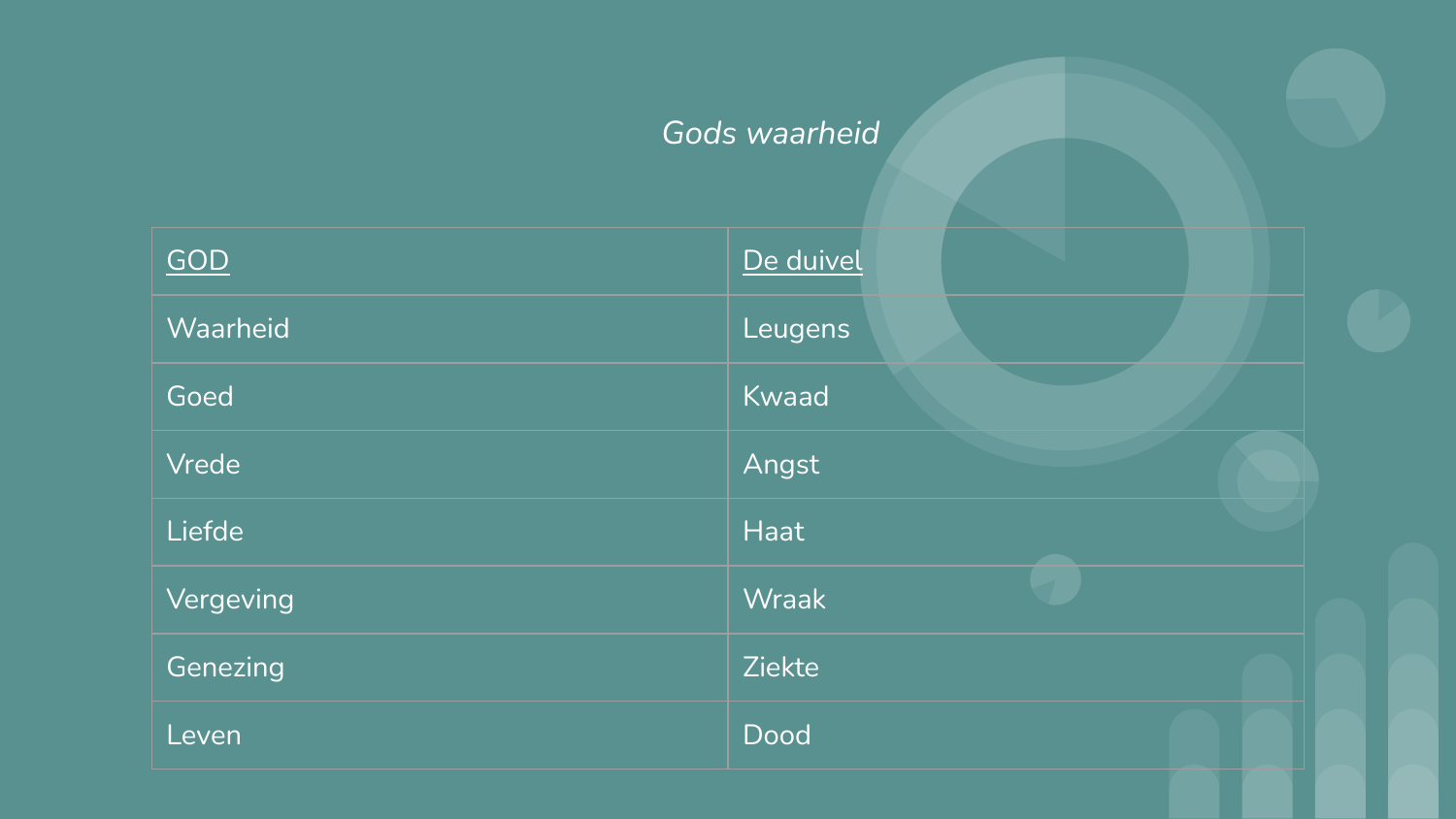

Gods waarheid
| GOD | De duivel |
| --- | --- |
| Waarheid | Leugens |
| Goed | Kwaad |
| Vrede | Angst |
| Liefde | Haat |
| Vergeving | Wraak |
| Genezing | Ziekte |
| Leven | Dood |